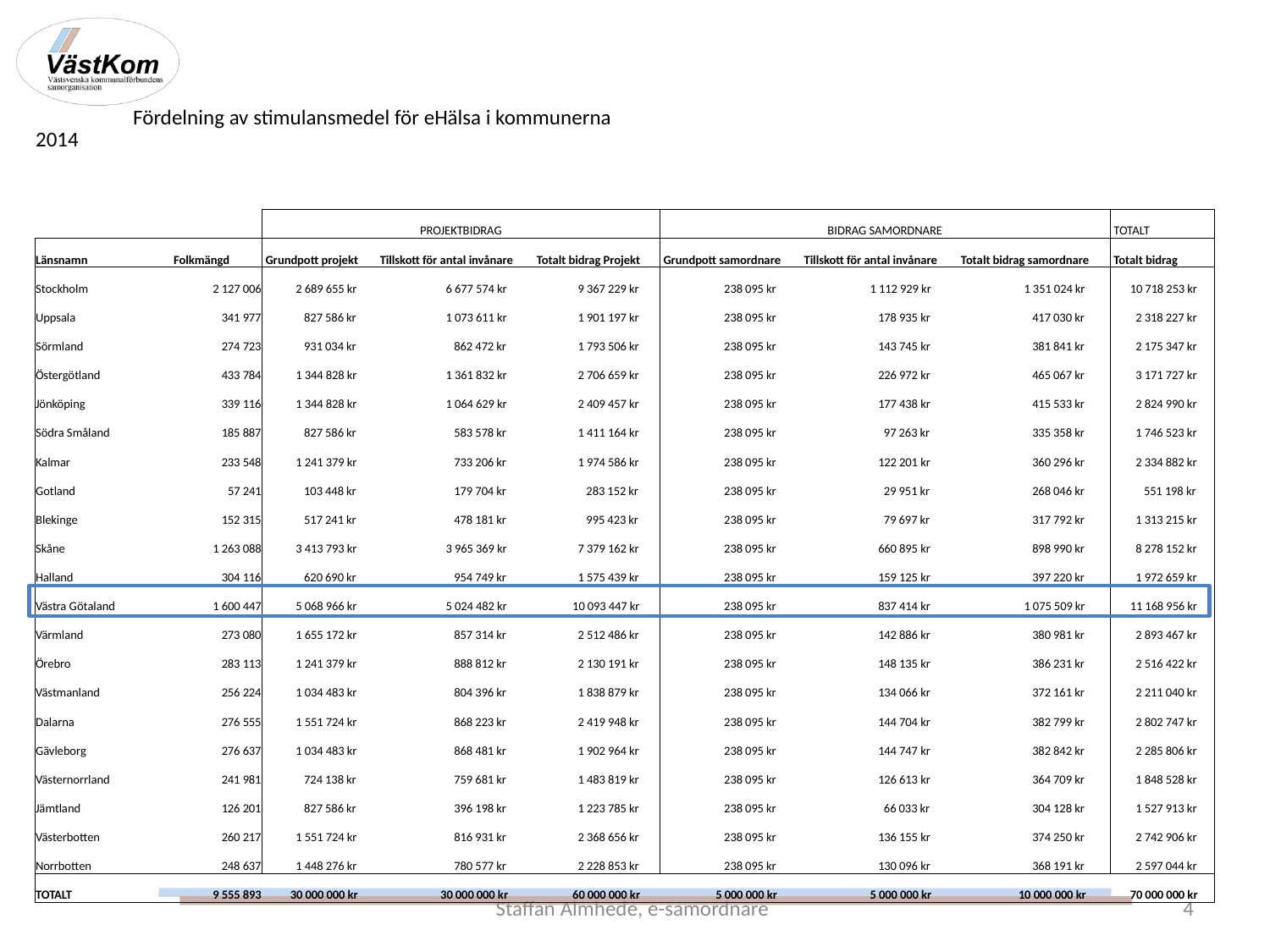

| Fördelning av stimulansmedel för eHälsa i kommunerna 2014 |  |  |  |  |  |  |  |  |
| --- | --- | --- | --- | --- | --- | --- | --- | --- |
|  |  |  |  |  |  |  |  |  |
|  |  |  |  |  |  |  |  |  |
|  |  | PROJEKTBIDRAG |  |  | BIDRAG SAMORDNARE |  |  | TOTALT |
| Länsnamn | Folkmängd | Grundpott projekt | Tillskott för antal invånare | Totalt bidrag Projekt | Grundpott samordnare | Tillskott för antal invånare | Totalt bidrag samordnare | Totalt bidrag |
| Stockholm | 2 127 006 | 2 689 655 kr | 6 677 574 kr | 9 367 229 kr | 238 095 kr | 1 112 929 kr | 1 351 024 kr | 10 718 253 kr |
| Uppsala | 341 977 | 827 586 kr | 1 073 611 kr | 1 901 197 kr | 238 095 kr | 178 935 kr | 417 030 kr | 2 318 227 kr |
| Sörmland | 274 723 | 931 034 kr | 862 472 kr | 1 793 506 kr | 238 095 kr | 143 745 kr | 381 841 kr | 2 175 347 kr |
| Östergötland | 433 784 | 1 344 828 kr | 1 361 832 kr | 2 706 659 kr | 238 095 kr | 226 972 kr | 465 067 kr | 3 171 727 kr |
| Jönköping | 339 116 | 1 344 828 kr | 1 064 629 kr | 2 409 457 kr | 238 095 kr | 177 438 kr | 415 533 kr | 2 824 990 kr |
| Södra Småland | 185 887 | 827 586 kr | 583 578 kr | 1 411 164 kr | 238 095 kr | 97 263 kr | 335 358 kr | 1 746 523 kr |
| Kalmar | 233 548 | 1 241 379 kr | 733 206 kr | 1 974 586 kr | 238 095 kr | 122 201 kr | 360 296 kr | 2 334 882 kr |
| Gotland | 57 241 | 103 448 kr | 179 704 kr | 283 152 kr | 238 095 kr | 29 951 kr | 268 046 kr | 551 198 kr |
| Blekinge | 152 315 | 517 241 kr | 478 181 kr | 995 423 kr | 238 095 kr | 79 697 kr | 317 792 kr | 1 313 215 kr |
| Skåne | 1 263 088 | 3 413 793 kr | 3 965 369 kr | 7 379 162 kr | 238 095 kr | 660 895 kr | 898 990 kr | 8 278 152 kr |
| Halland | 304 116 | 620 690 kr | 954 749 kr | 1 575 439 kr | 238 095 kr | 159 125 kr | 397 220 kr | 1 972 659 kr |
| Västra Götaland | 1 600 447 | 5 068 966 kr | 5 024 482 kr | 10 093 447 kr | 238 095 kr | 837 414 kr | 1 075 509 kr | 11 168 956 kr |
| Värmland | 273 080 | 1 655 172 kr | 857 314 kr | 2 512 486 kr | 238 095 kr | 142 886 kr | 380 981 kr | 2 893 467 kr |
| Örebro | 283 113 | 1 241 379 kr | 888 812 kr | 2 130 191 kr | 238 095 kr | 148 135 kr | 386 231 kr | 2 516 422 kr |
| Västmanland | 256 224 | 1 034 483 kr | 804 396 kr | 1 838 879 kr | 238 095 kr | 134 066 kr | 372 161 kr | 2 211 040 kr |
| Dalarna | 276 555 | 1 551 724 kr | 868 223 kr | 2 419 948 kr | 238 095 kr | 144 704 kr | 382 799 kr | 2 802 747 kr |
| Gävleborg | 276 637 | 1 034 483 kr | 868 481 kr | 1 902 964 kr | 238 095 kr | 144 747 kr | 382 842 kr | 2 285 806 kr |
| Västernorrland | 241 981 | 724 138 kr | 759 681 kr | 1 483 819 kr | 238 095 kr | 126 613 kr | 364 709 kr | 1 848 528 kr |
| Jämtland | 126 201 | 827 586 kr | 396 198 kr | 1 223 785 kr | 238 095 kr | 66 033 kr | 304 128 kr | 1 527 913 kr |
| Västerbotten | 260 217 | 1 551 724 kr | 816 931 kr | 2 368 656 kr | 238 095 kr | 136 155 kr | 374 250 kr | 2 742 906 kr |
| Norrbotten | 248 637 | 1 448 276 kr | 780 577 kr | 2 228 853 kr | 238 095 kr | 130 096 kr | 368 191 kr | 2 597 044 kr |
| TOTALT | 9 555 893 | 30 000 000 kr | 30 000 000 kr | 60 000 000 kr | 5 000 000 kr | 5 000 000 kr | 10 000 000 kr | 70 000 000 kr |
|  |  |  |  |  |  |  |  |  |
|  |  |  |  |  |  |  |  |  |
| Projektbidrag: |  |  |  |  |  |  |  |  |

Staffan Almhede, e-samordnare
4